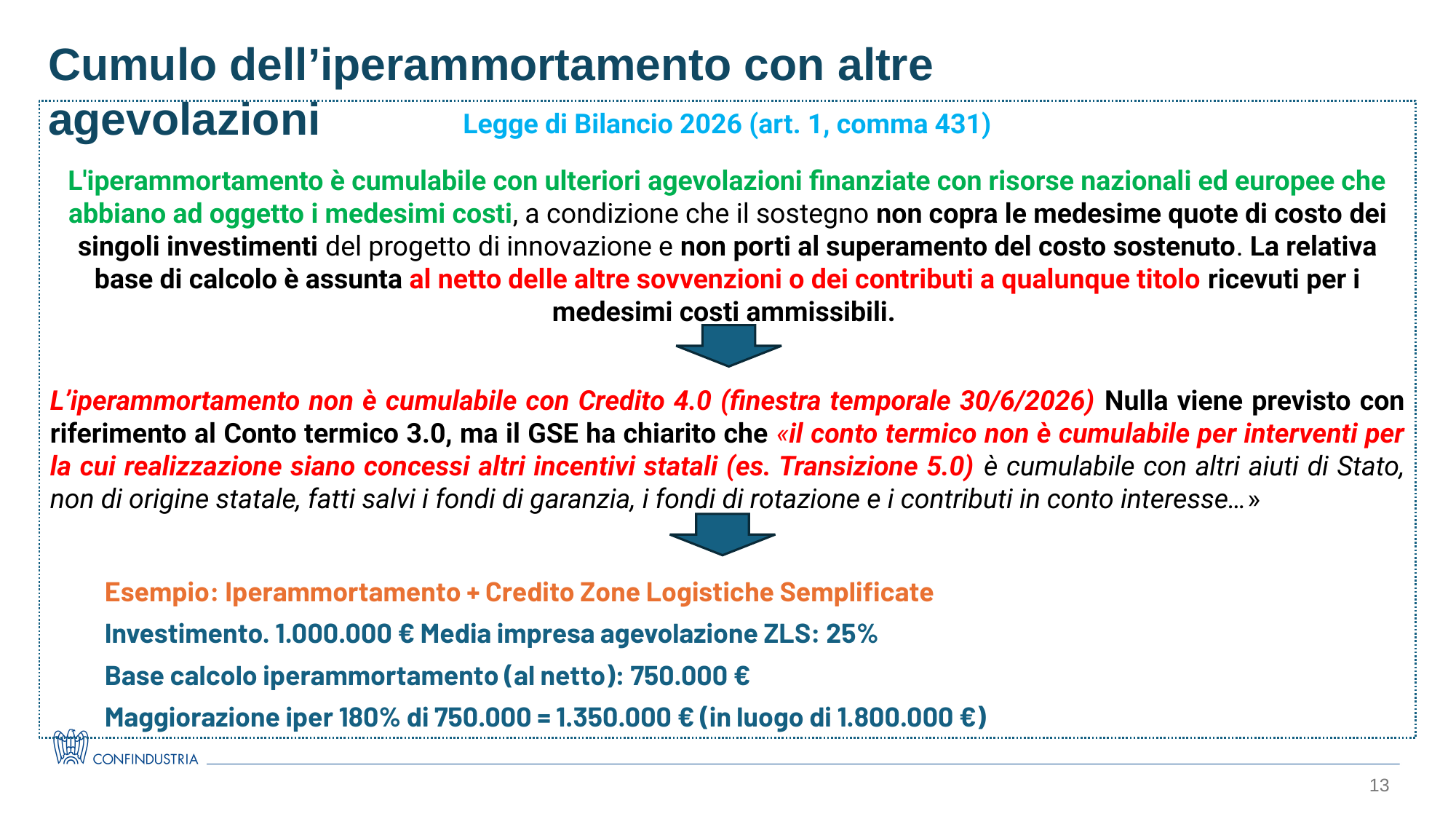

Cumulo dell’iperammortamento con altre agevolazioni
Legge di Bilancio 2026 (art. 1, comma 431)
L'iperammortamento è cumulabile con ulteriori agevolazioni finanziate con risorse nazionali ed europee che abbiano ad oggetto i medesimi costi, a condizione che il sostegno non copra le medesime quote di costo dei singoli investimenti del progetto di innovazione e non porti al superamento del costo sostenuto. La relativa base di calcolo è assunta al netto delle altre sovvenzioni o dei contributi a qualunque titolo ricevuti per i medesimi costi ammissibili.

L’iperammortamento non è cumulabile con Credito 4.0 (finestra temporale 30/6/2026) Nulla viene previsto con riferimento al Conto termico 3.0, ma il GSE ha chiarito che «il conto termico non è cumulabile per interventi per la cui realizzazione siano concessi altri incentivi statali (es. Transizione 5.0) è cumulabile con altri aiuti di Stato, non di origine statale, fatti salvi i fondi di garanzia, i fondi di rotazione e i contributi in conto interesse…»

Esempio: Iperammortamento + Credito Zone Logistiche Semplificate
Investimento. 1.000.000 € Media impresa agevolazione ZLS: 25%
Base calcolo iperammortamento (al netto): 750.000 €
Maggiorazione iper 180% di 750.000 = 1.350.000 € (in luogo di 1.800.000 €)

13